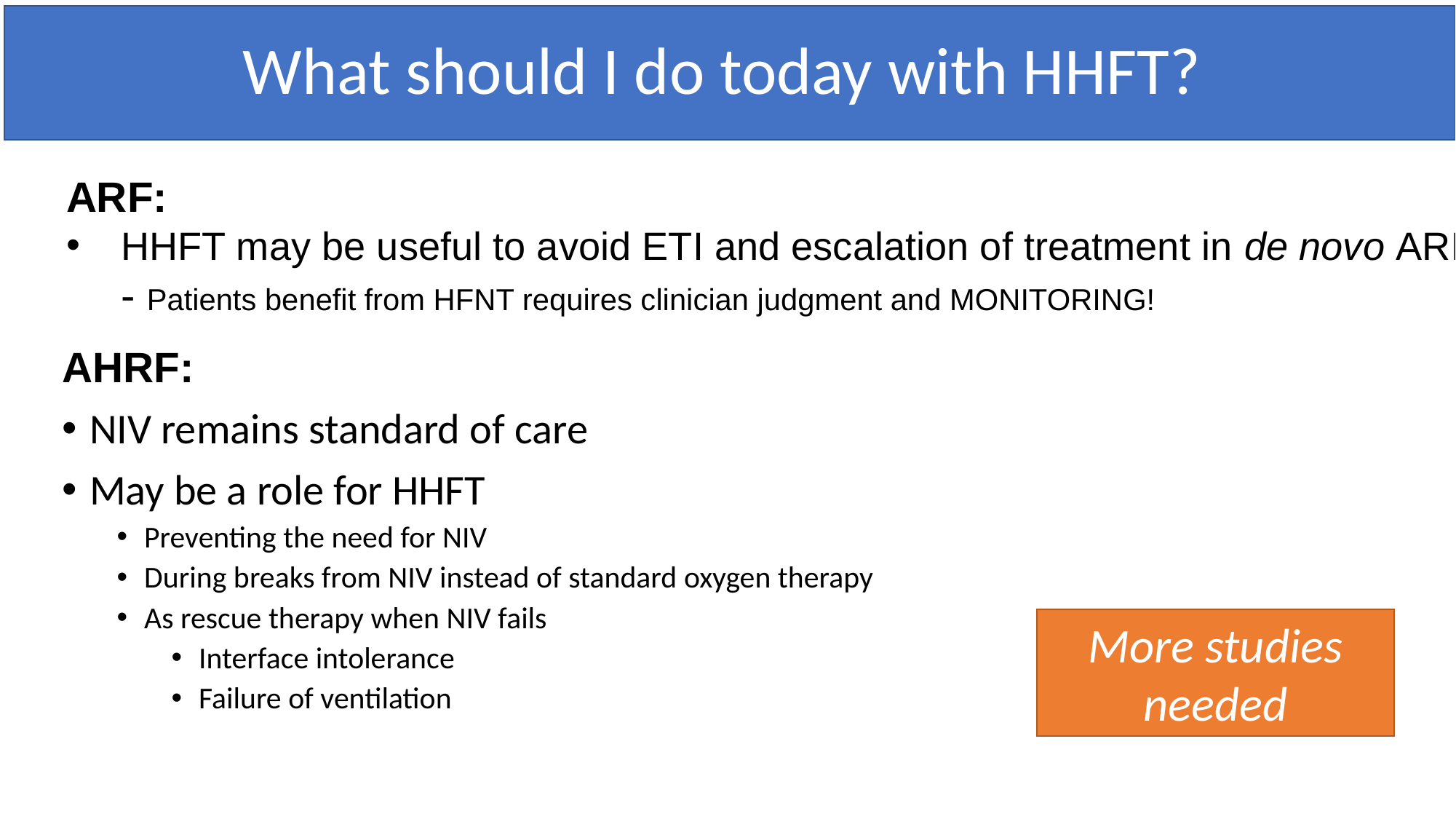

# What should I do today with HHFT?
ARF:
HHFT may be useful to avoid ETI and escalation of treatment in de novo ARF
- Patients benefit from HFNT requires clinician judgment and MONITORING!

AHRF:
NIV remains standard of care
May be a role for HHFT
Preventing the need for NIV
During breaks from NIV instead of standard oxygen therapy
As rescue therapy when NIV fails
Interface intolerance
Failure of ventilation

More studies needed